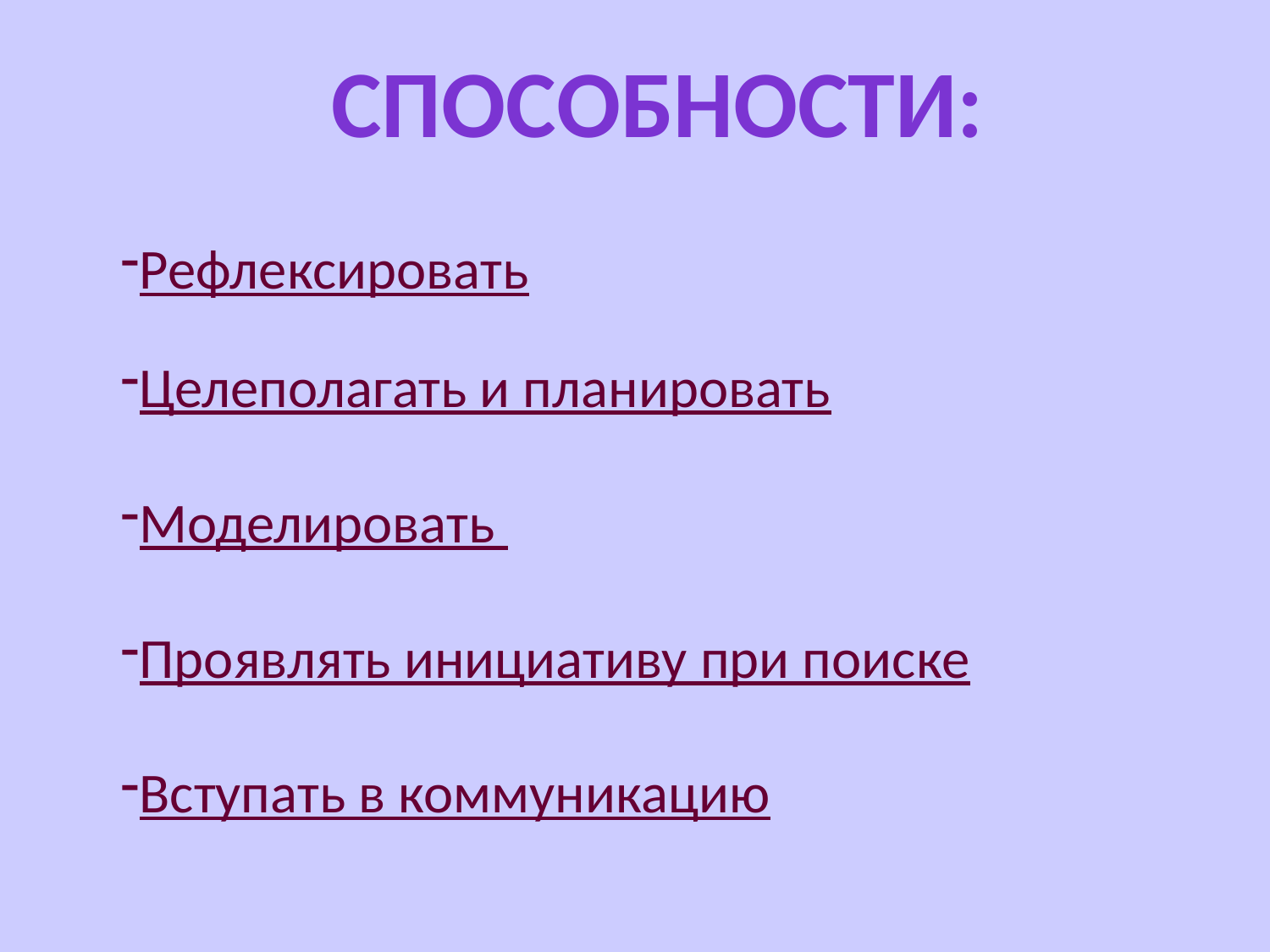

Способности:
Рефлексировать

Целеполагать и планировать

Моделировать

Проявлять инициативу при поиске

Вступать в коммуникацию